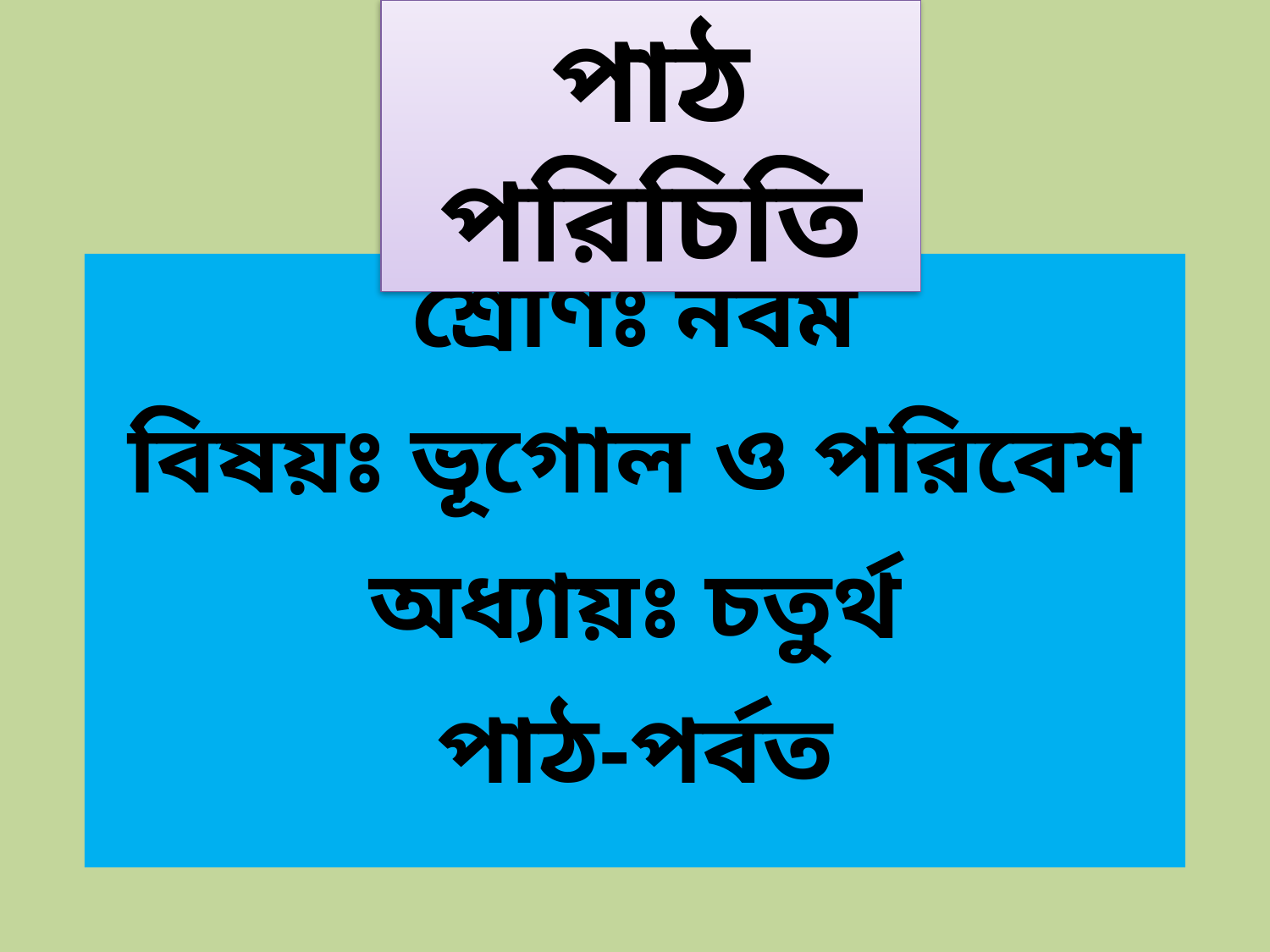

পাঠ পরিচিতি
শ্রেণিঃ নবম
বিষয়ঃ ভূগোল ও পরিবেশ
অধ্যায়ঃ চতুর্থ
পাঠ-পর্বত